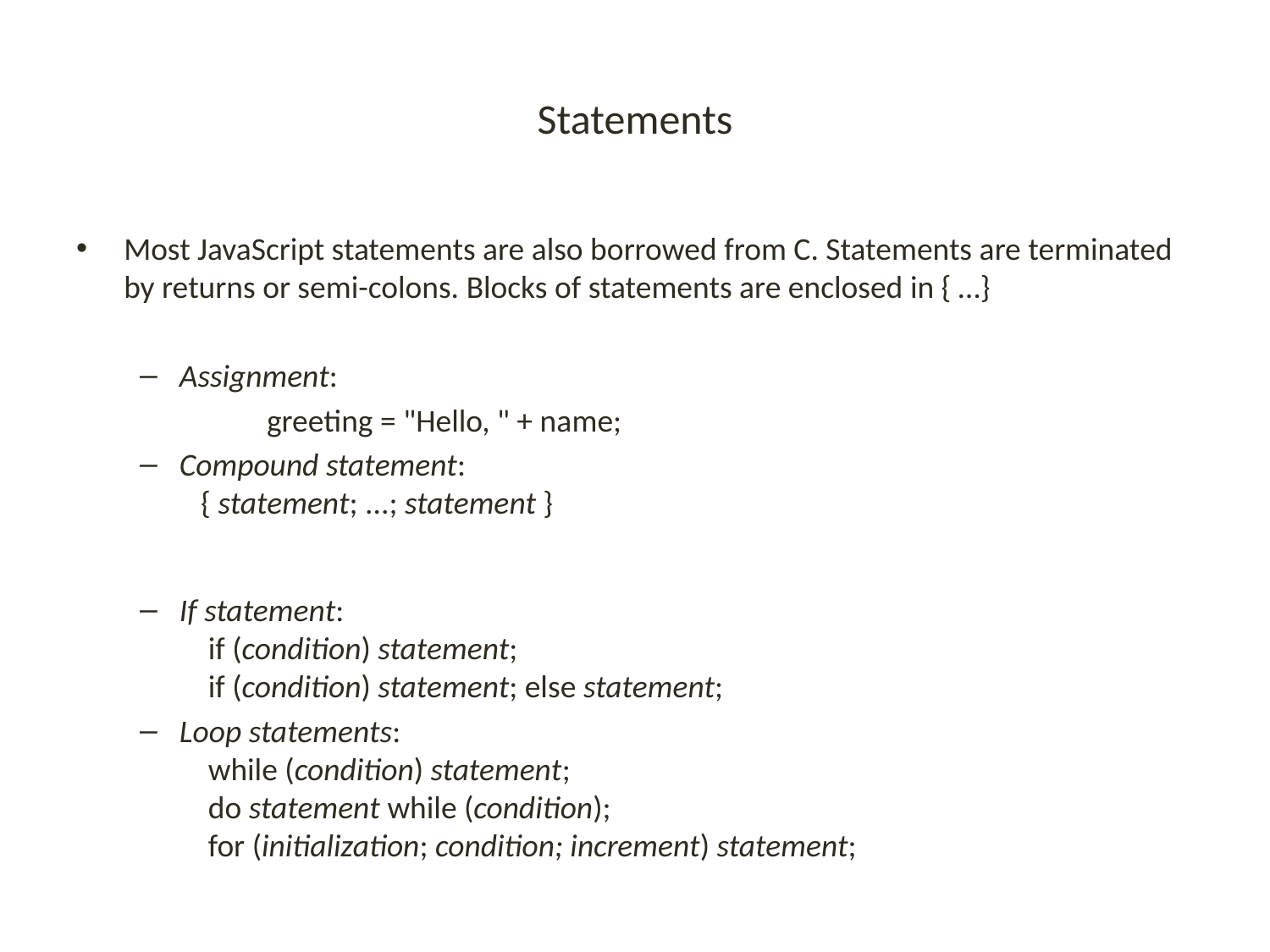

# Statements
Most JavaScript statements are also borrowed from C. Statements are terminated by returns or semi-colons. Blocks of statements are enclosed in { …}

Assignment:
	greeting = "Hello, " + name;
Compound statement:
   { statement; ...; statement }

If statement:
    if (condition) statement;
    if (condition) statement; else statement;
Loop statements:
    while (condition) statement;
    do statement while (condition);
    for (initialization; condition; increment) statement;